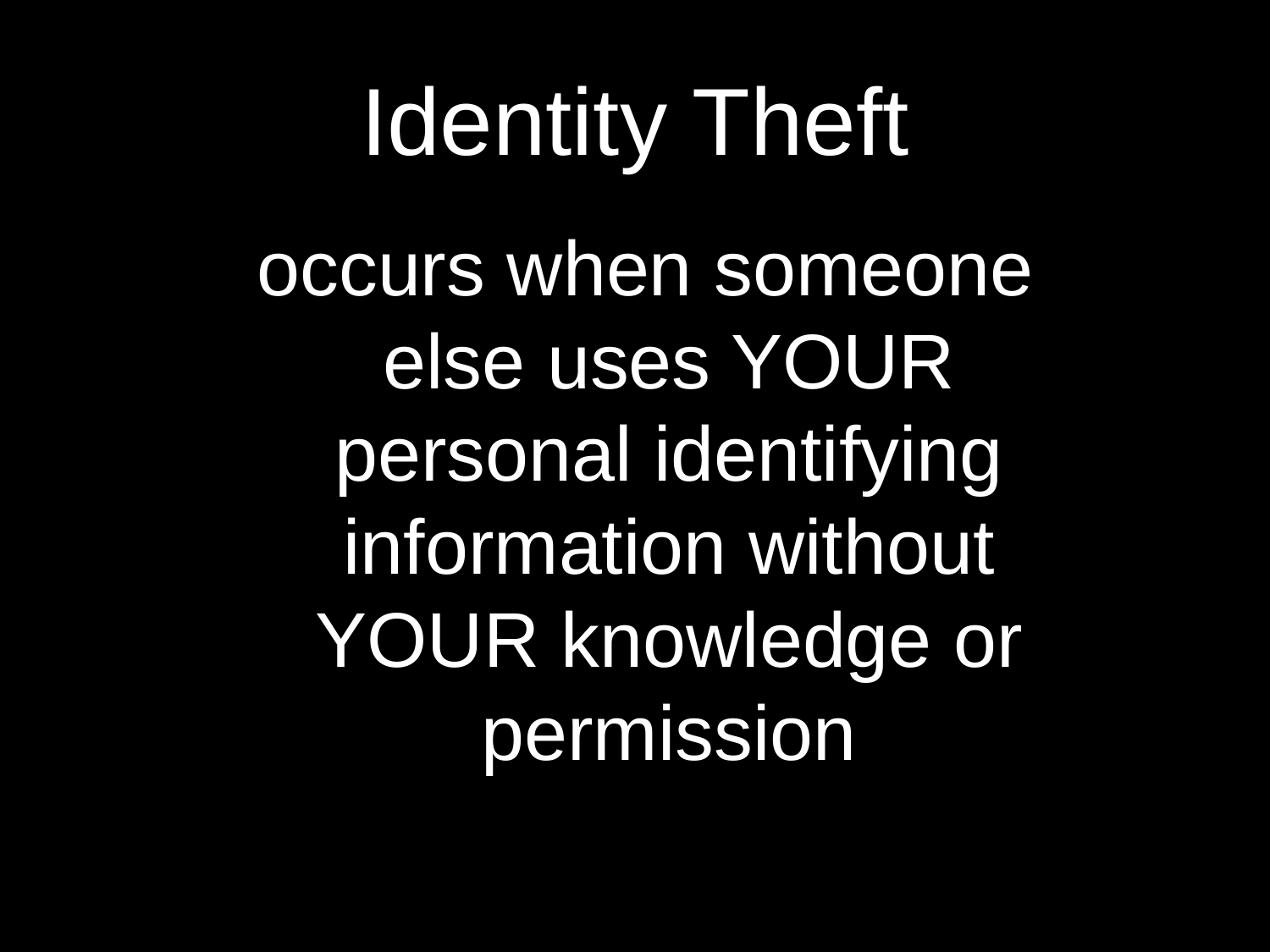

# Identity Theft
occurs when someone else uses YOUR personal identifying information without YOUR knowledge or permission